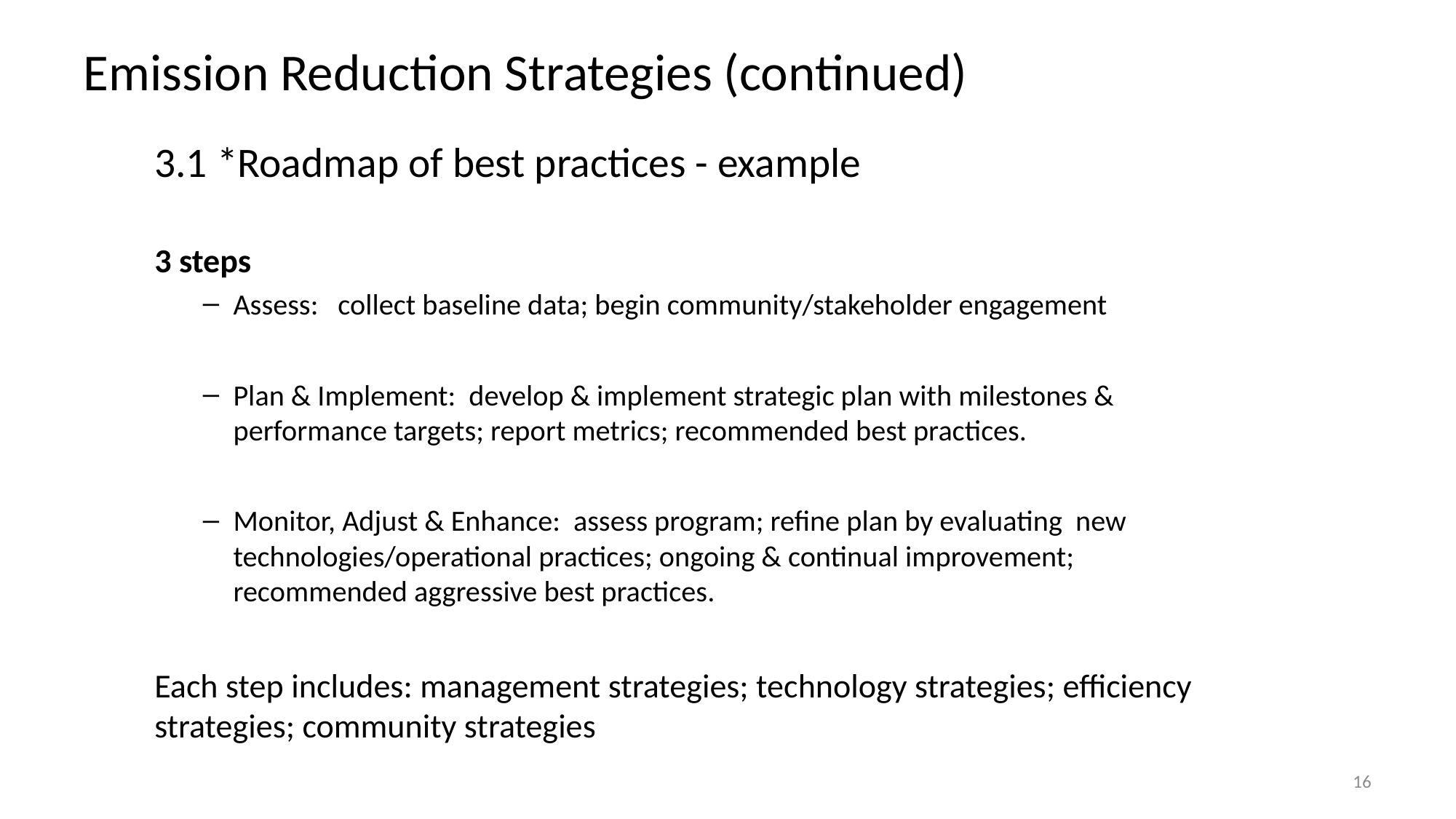

# Emission Reduction Strategies (continued)
3.1 *Roadmap of best practices - example

3 steps
Assess:   collect baseline data; begin community/stakeholder engagement

Plan & Implement:  develop & implement strategic plan with milestones & performance targets; report metrics; recommended best practices.

Monitor, Adjust & Enhance:  assess program; refine plan by evaluating  new technologies/operational practices; ongoing & continual improvement; recommended aggressive best practices.

Each step includes: management strategies; technology strategies; efficiency strategies; community strategies
16